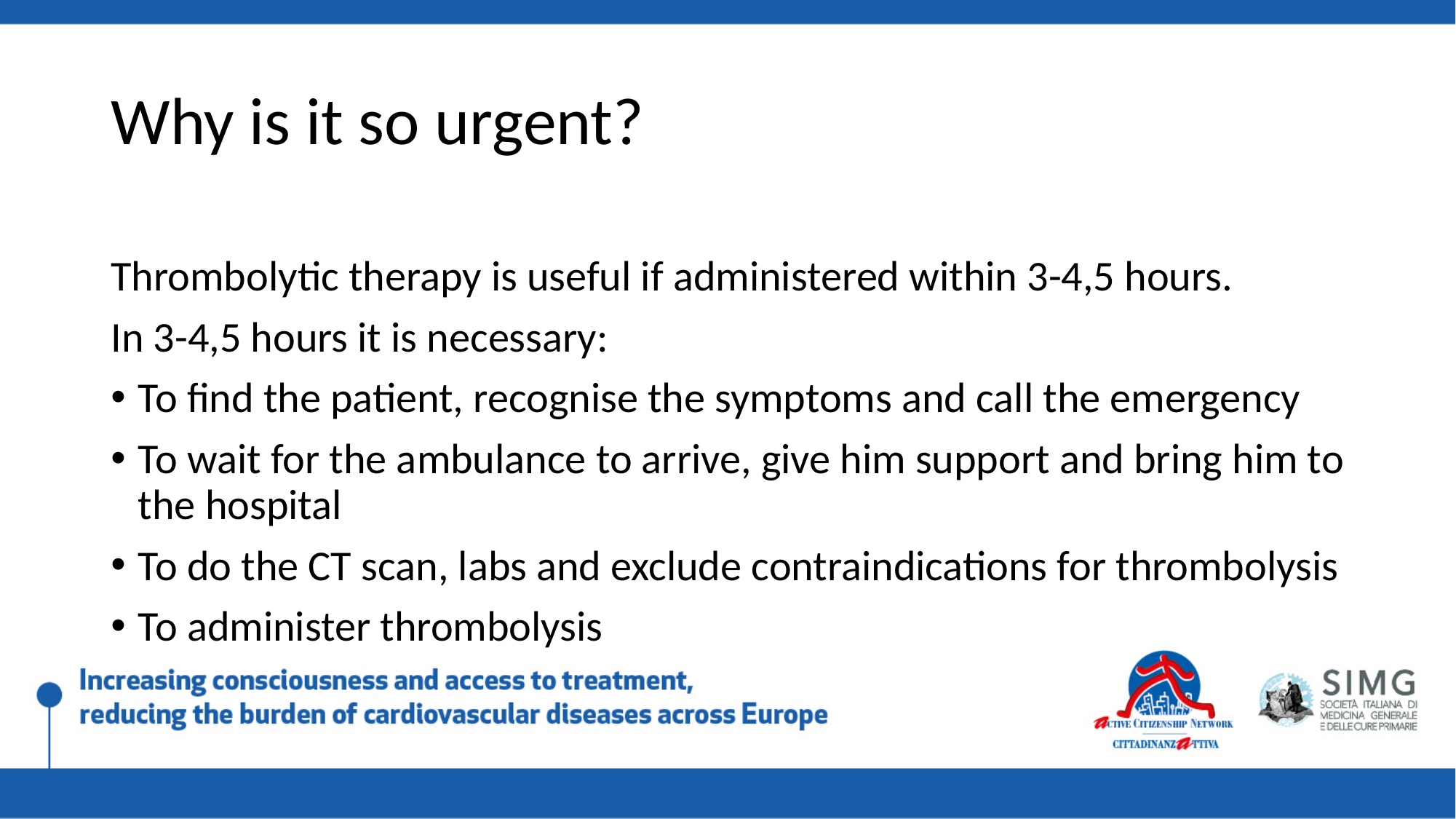

# Why is it so urgent?

Thrombolytic therapy is useful if administered within 3-4,5 hours.
In 3-4,5 hours it is necessary:
To find the patient, recognise the symptoms and call the emergency
To wait for the ambulance to arrive, give him support and bring him to the hospital
To do the CT scan, labs and exclude contraindications for thrombolysis
To administer thrombolysis